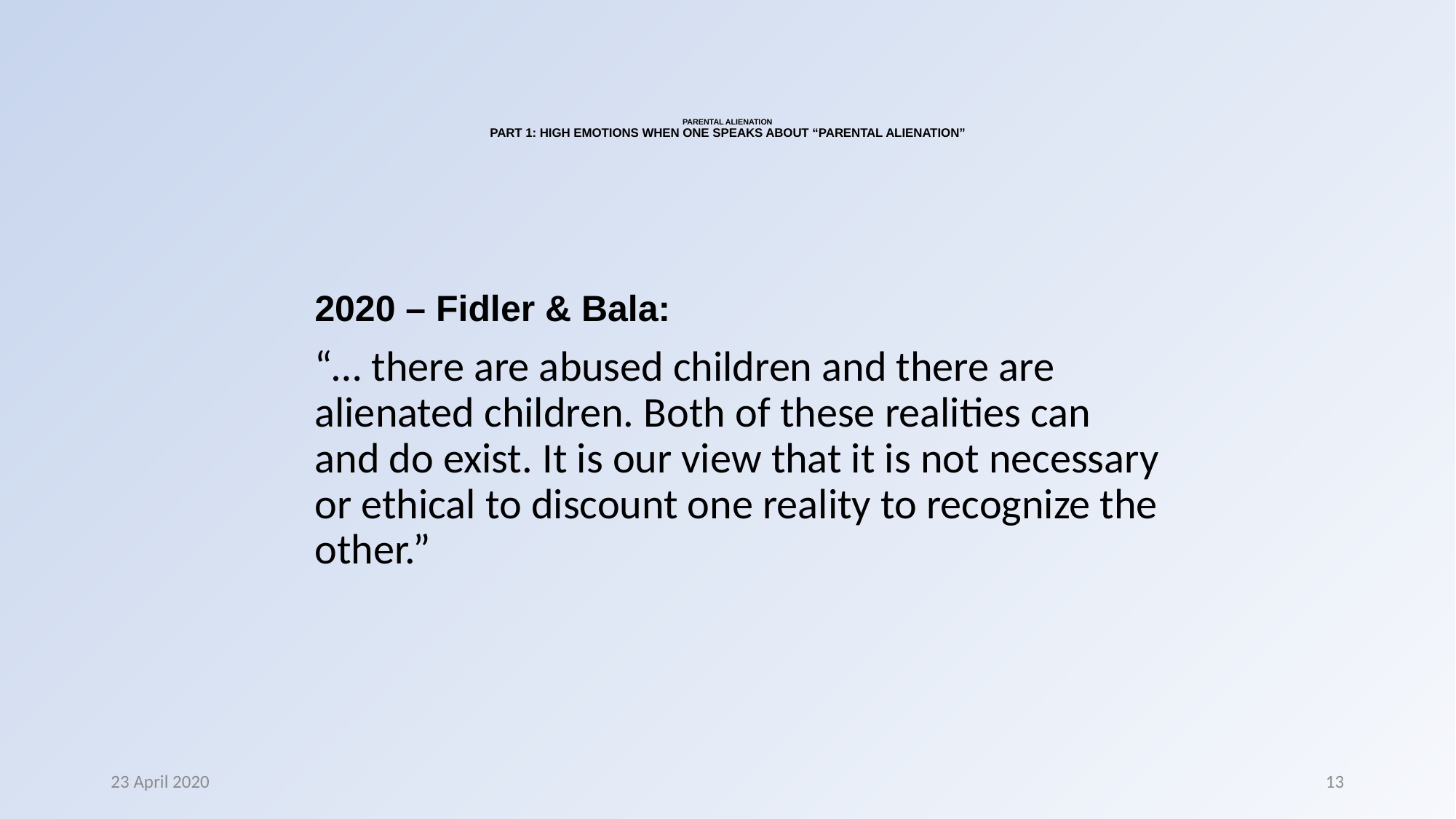

# PARENTAL ALIENATION PART 1: HIGH EMOTIONS WHEN ONE SPEAKS ABOUT “PARENTAL ALIENATION”

2020 – Fidler & Bala:
“… there are abused children and there are alienated children. Both of these realities can and do exist. It is our view that it is not necessary or ethical to discount one reality to recognize the other.”
23 April 2020
13